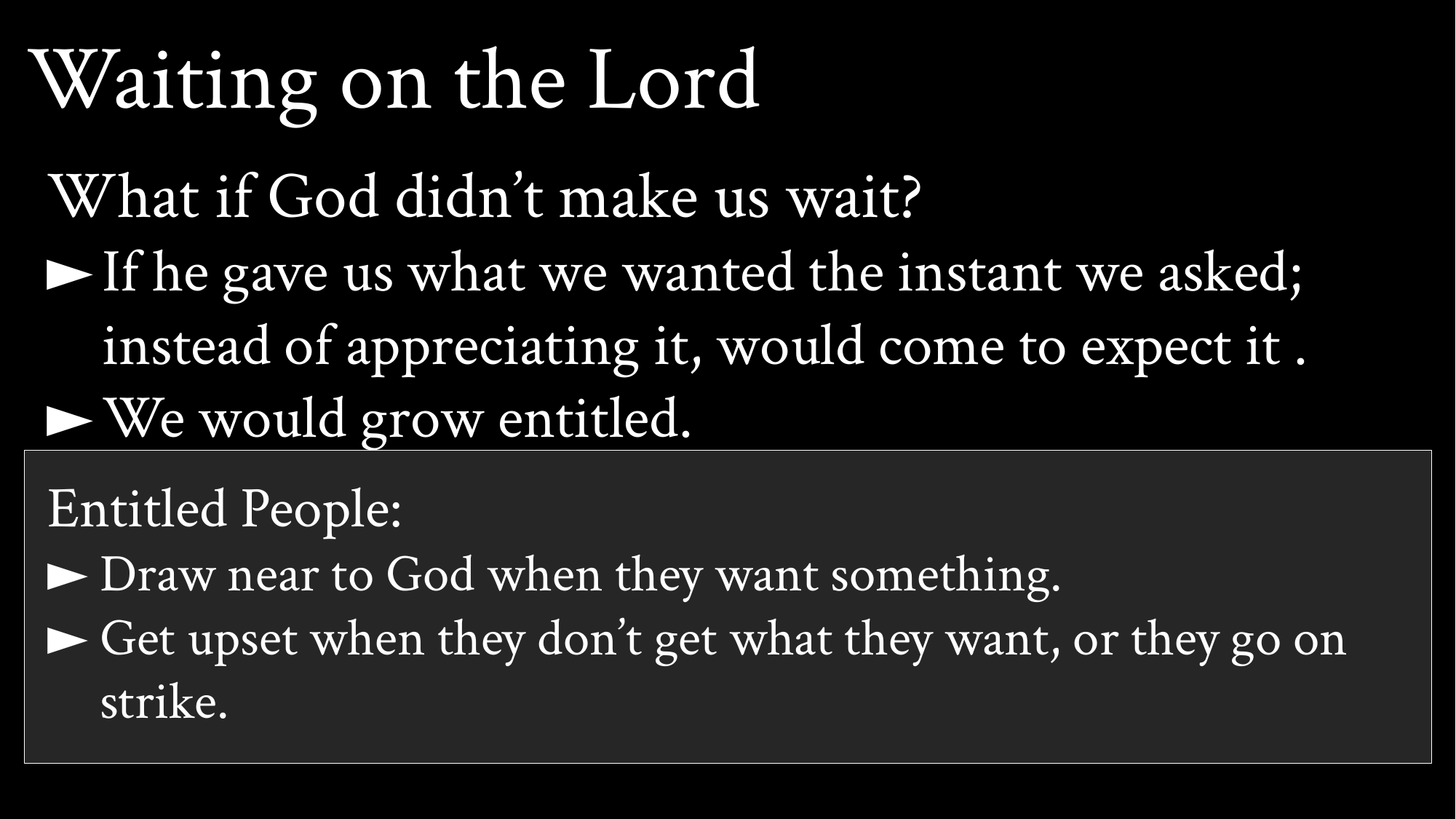

Waiting on the Lord
What if God didn’t make us wait?
►	If he gave us what we wanted the instant we asked; instead of appreciating it, would come to expect it .
►	We would grow entitled.

Entitled People:
►	Draw near to God when they want something.
►	Get upset when they don’t get what they want, or they go on strike.